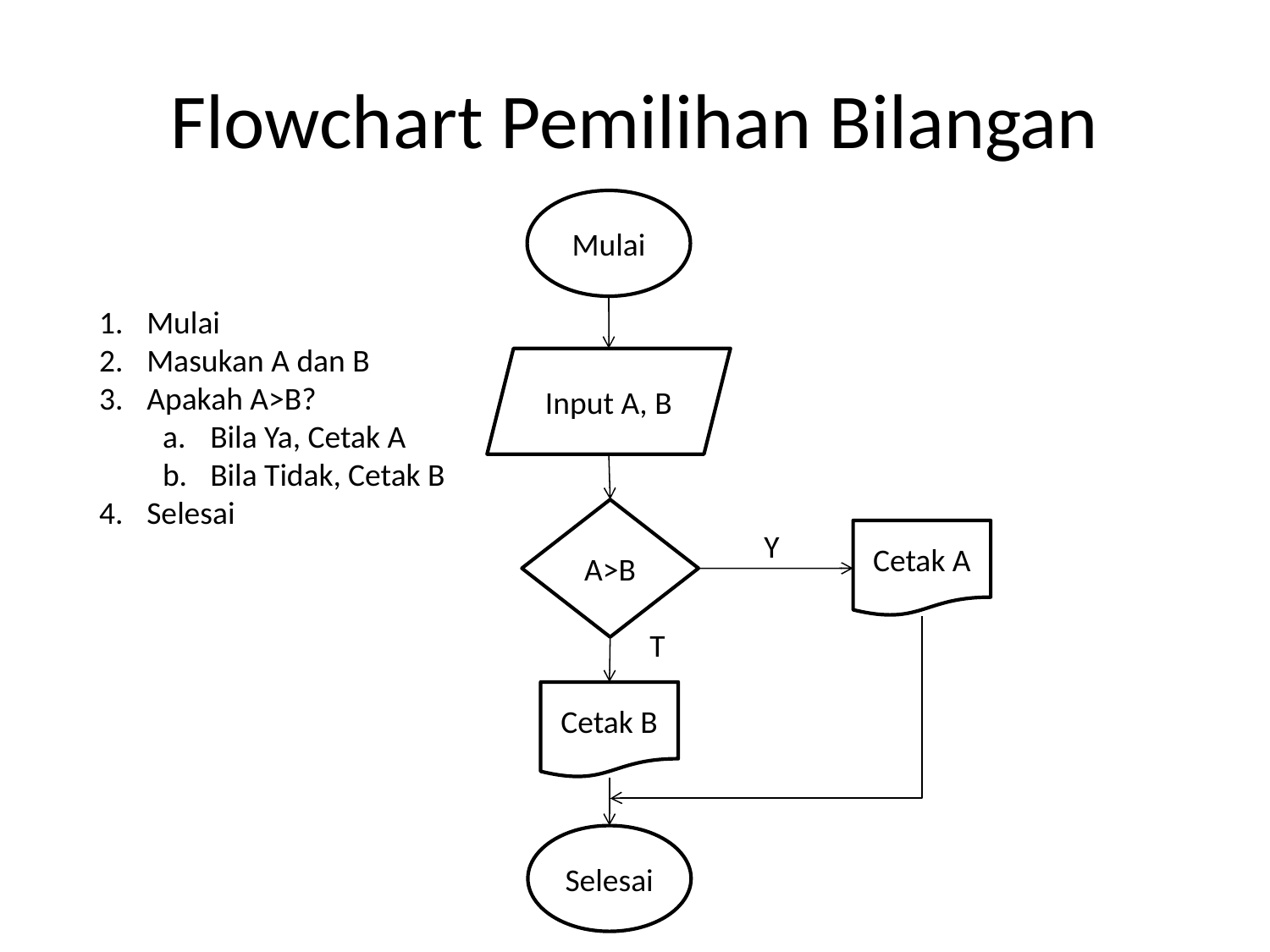

# Flowchart Pemilihan Bilangan
Mulai
Mulai
Masukan A dan B
Apakah A>B?
Bila Ya, Cetak A
Bila Tidak, Cetak B
Selesai
Input A, B
A>B
Y
Cetak A
T
Cetak B
Selesai